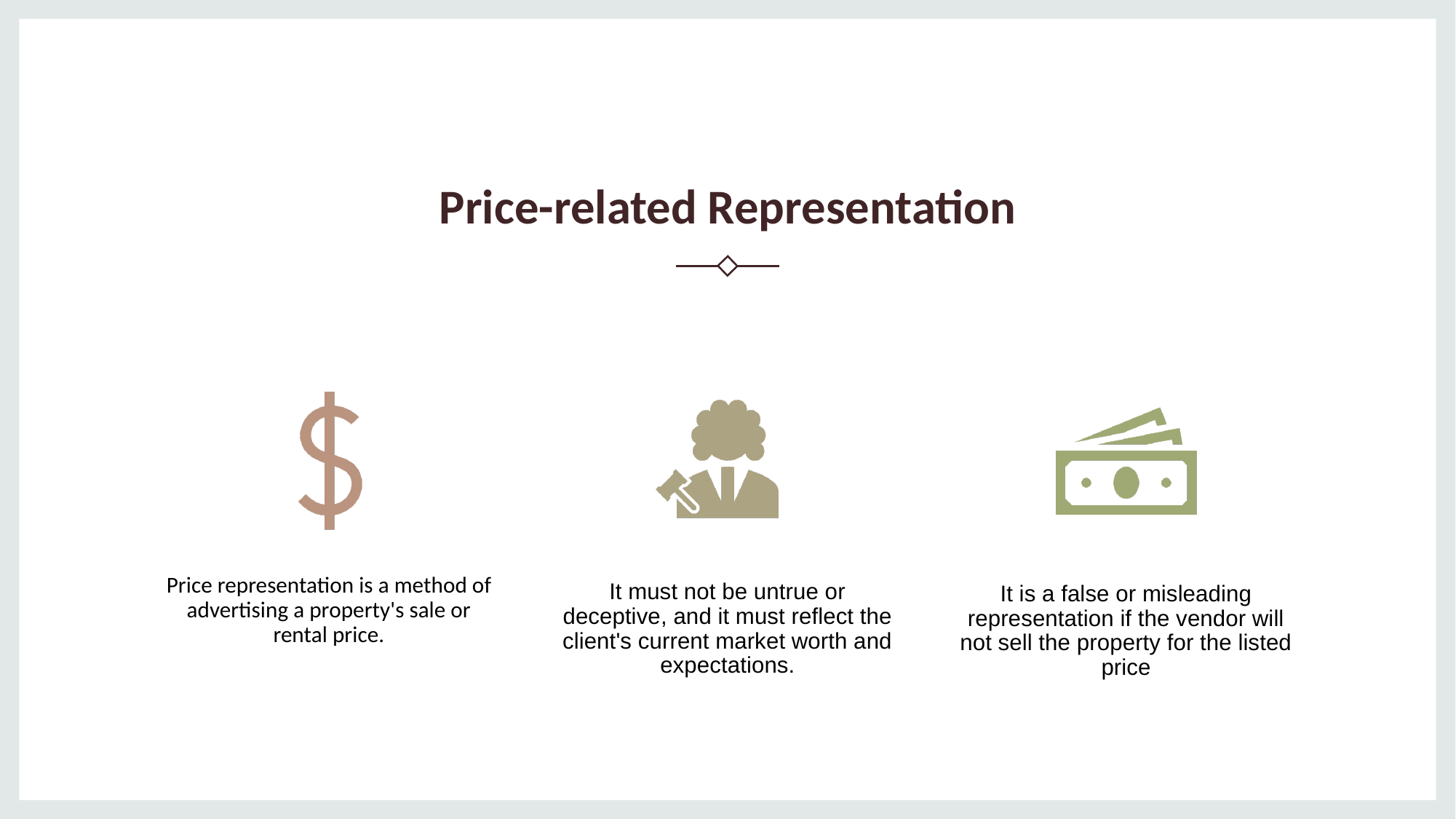

# Price-related Representation

Price representation is a method of advertising a property's sale or rental price.
It must not be untrue or deceptive, and it must reflect the client's current market worth and expectations.
It is a false or misleading representation if the vendor will not sell the property for the listed price